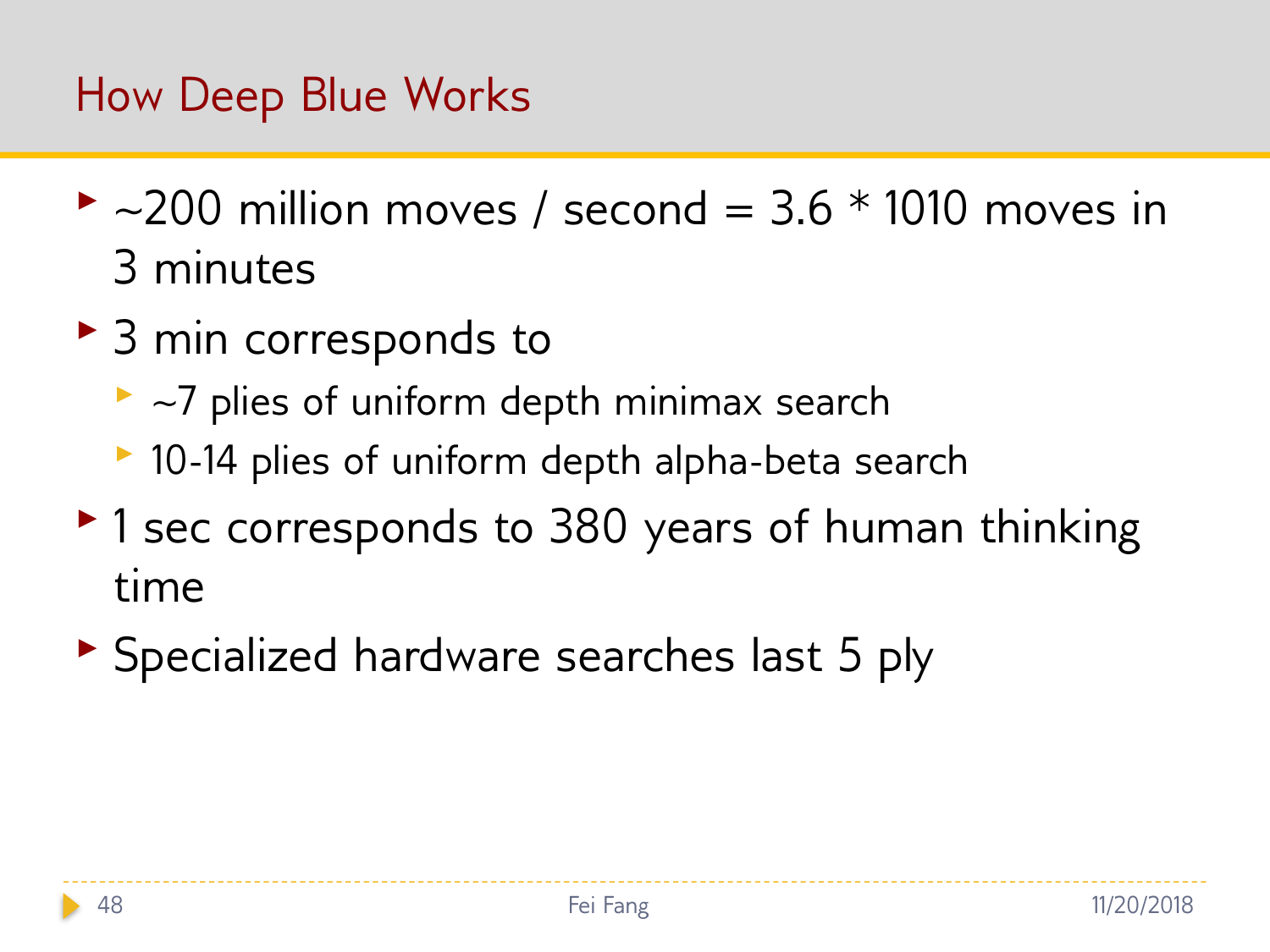

# How Deep Blue Works
~200 million moves / second = 3.6 * 1010 moves in 3 minutes
3 min corresponds to
~7 plies of uniform depth minimax search
10-14 plies of uniform depth alpha-beta search
1 sec corresponds to 380 years of human thinking time
Specialized hardware searches last 5 ply

48
Fei Fang
11/20/2018